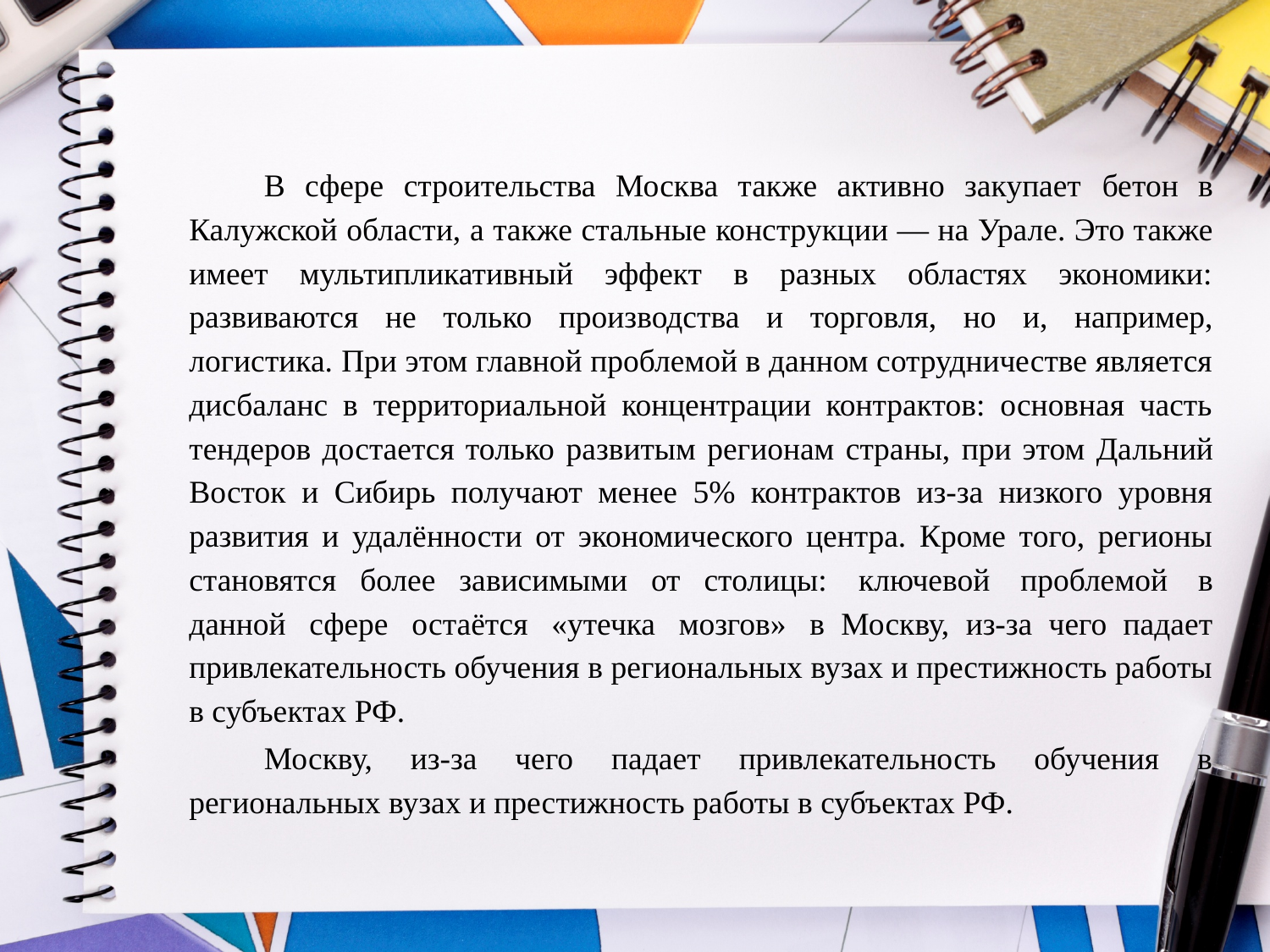

В сфере строительства Москва также активно закупает бетон в Калужской области, а также стальные конструкции — на Урале. Это также имеет мультипликативный эффект в разных областях экономики: развиваются не только производства и торговля, но и, например, логистика. При этом главной проблемой в данном сотрудничестве является дисбаланс в территориальной концентрации контрактов: основная часть тендеров достается только развитым регионам страны, при этом Дальний Восток и Сибирь получают менее 5% контрактов из-за низкого уровня развития и удалённости от экономического центра. Кроме того, регионы становятся более зависимыми от столицы: ключевой проблемой в данной сфере остаётся «утечка мозгов» в Москву, из-за чего падает привлекательность обучения в региональных вузах и престижность работы в субъектах РФ.
Москву, из-за чего падает привлекательность обучения в региональных вузах и престижность работы в субъектах РФ.